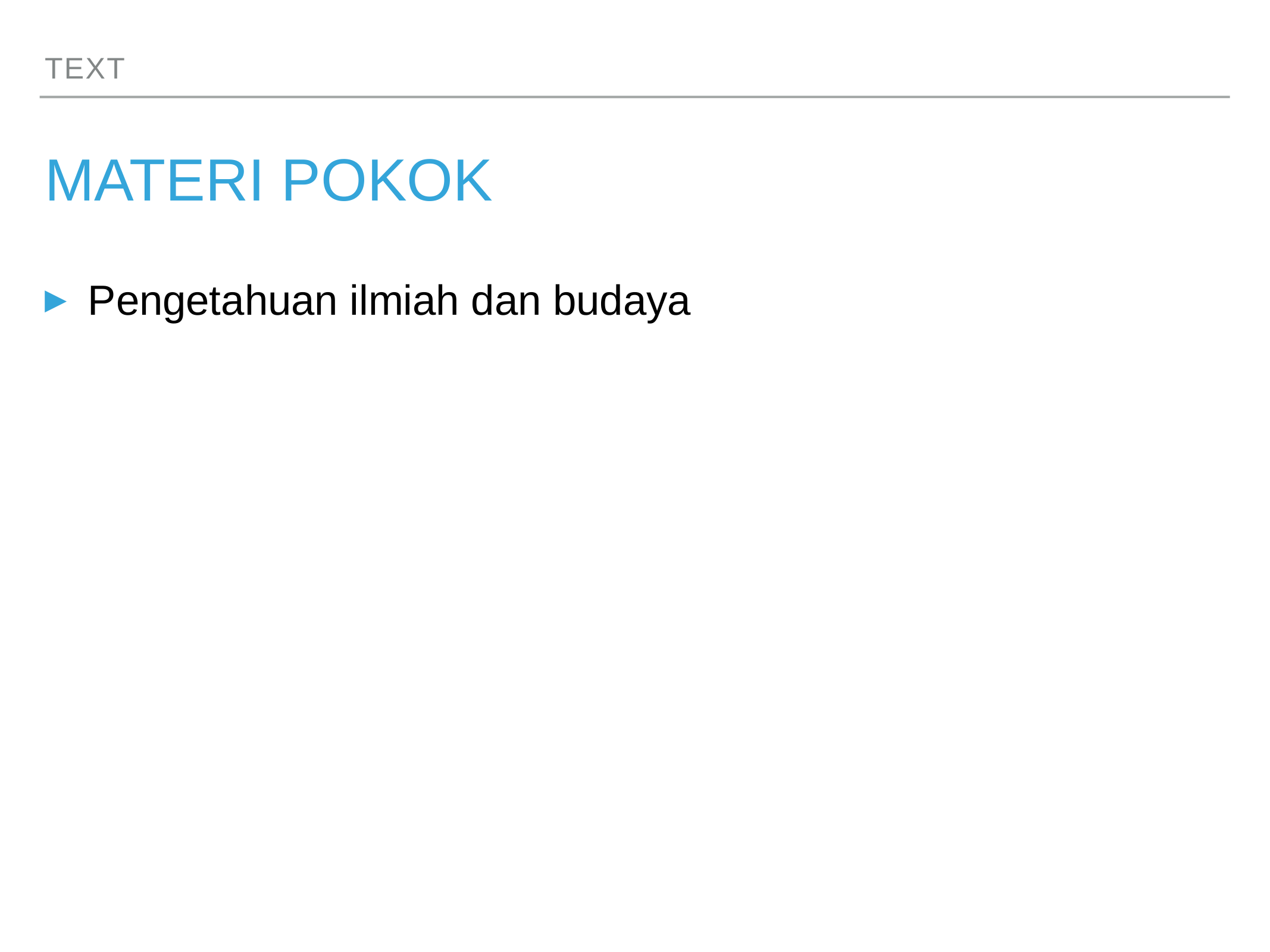

Text
# Materi pokok
Pengetahuan ilmiah dan budaya